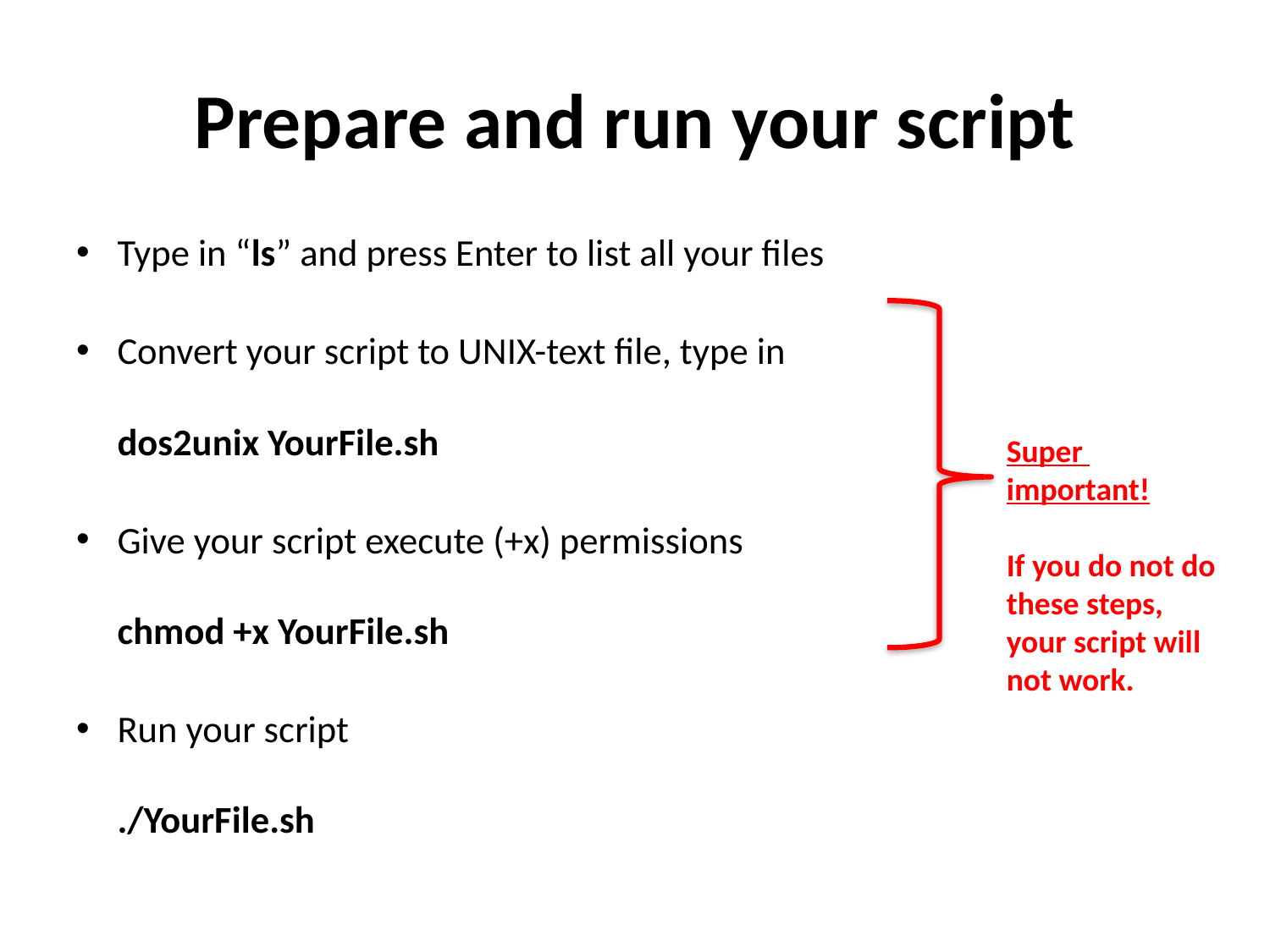

# Prepare and run your script
Type in “ls” and press Enter to list all your files
Convert your script to UNIX-text file, type in
dos2unix YourFile.sh
Give your script execute (+x) permissions
chmod +x YourFile.sh
Run your script
./YourFile.sh

Super
important!

If you do not do these steps, your script will not work.